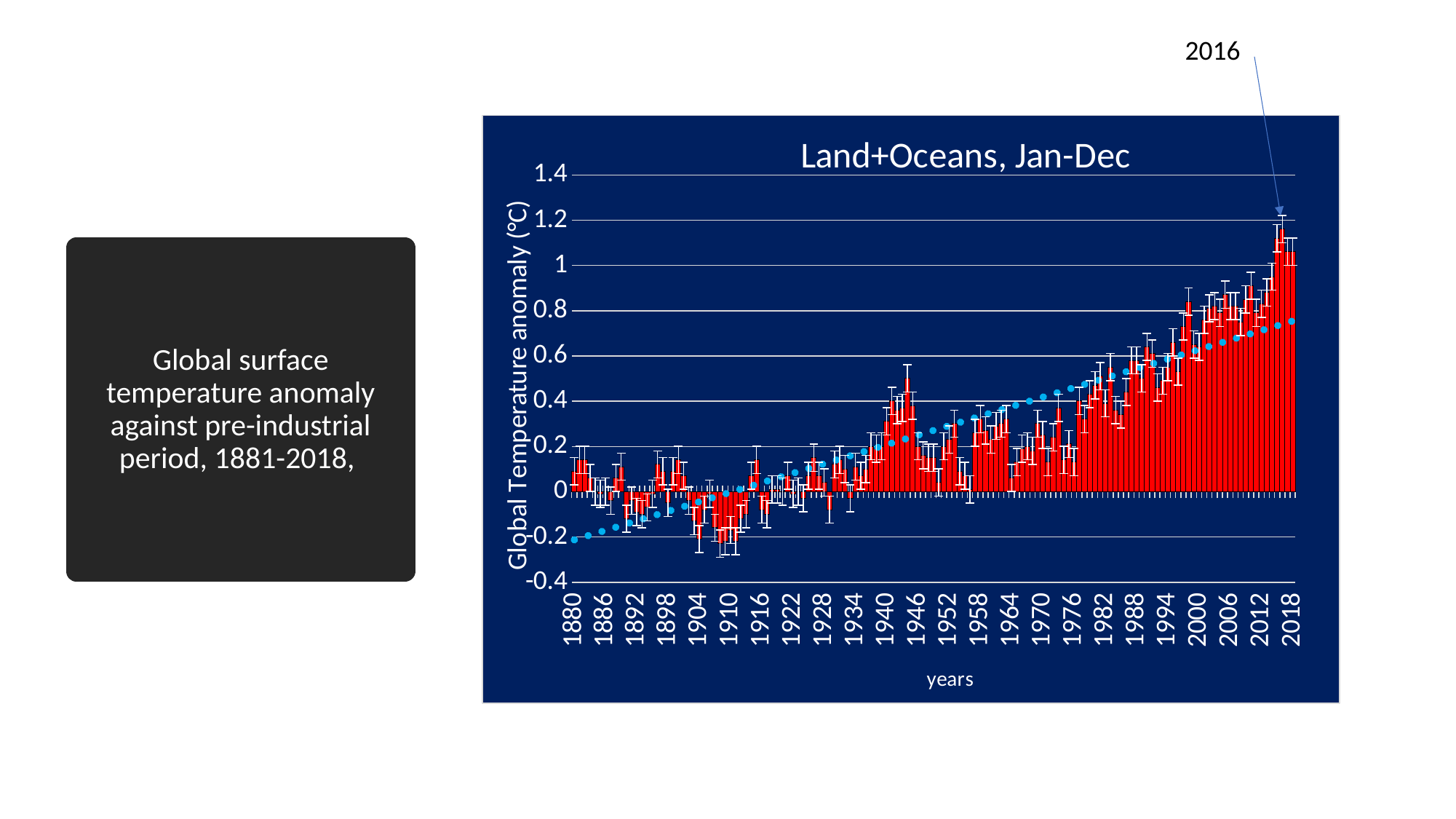

2016

### Chart: Land+Oceans, Jan-Dec

| Category |  |
|---|---|
| 1880 | 0.09073600000000004 |
| 1881 | 0.14073599999999997 |
| 1882 | 0.14073599999999997 |
| 1883 | 0.06073600000000001 |
| 1884 | 0.0007359999999999589 |
| 1885 | -0.00926400000000005 |
| 1886 | 0.0007359999999999589 |
| 1887 | -0.039263999999999966 |
| 1888 | 0.06073600000000001 |
| 1889 | 0.110736 |
| 1890 | -0.11926400000000004 |
| 1891 | -0.039263999999999966 |
| 1892 | -0.08926400000000001 |
| 1893 | -0.09926400000000002 |
| 1894 | -0.06926399999999999 |
| 1895 | -0.00926400000000005 |
| 1896 | 0.12073600000000001 |
| 1897 | 0.09073600000000004 |
| 1898 | -0.049263999999999974 |
| 1899 | 0.09073600000000004 |
| 1900 | 0.14073599999999997 |
| 1901 | 0.07073600000000002 |
| 1902 | -0.039263999999999966 |
| 1903 | -0.12926400000000005 |
| 1904 | -0.209264 |
| 1905 | -0.079264 |
| 1906 | -0.00926400000000005 |
| 1907 | -0.15926399999999996 |
| 1908 | -0.22926400000000002 |
| 1909 | -0.21926400000000001 |
| 1910 | -0.16926399999999997 |
| 1911 | -0.21926400000000001 |
| 1912 | -0.11926400000000004 |
| 1913 | -0.09926400000000002 |
| 1914 | 0.07073600000000002 |
| 1915 | 0.14073599999999997 |
| 1916 | -0.079264 |
| 1917 | -0.09926400000000002 |
| 1918 | 0.010735999999999968 |
| 1919 | 0.010735999999999968 |
| 1920 | 0.0007359999999999589 |
| 1921 | 0.07073600000000002 |
| 1922 | -0.00926400000000005 |
| 1923 | 0.0007359999999999589 |
| 1924 | -0.029263999999999957 |
| 1925 | 0.07073600000000002 |
| 1926 | 0.15073599999999998 |
| 1927 | 0.07073600000000002 |
| 1928 | 0.040735999999999994 |
| 1929 | -0.079264 |
| 1930 | 0.12073600000000001 |
| 1931 | 0.14073599999999997 |
| 1932 | 0.10073600000000005 |
| 1933 | -0.029263999999999957 |
| 1934 | 0.110736 |
| 1935 | 0.07073600000000002 |
| 1936 | 0.10073600000000005 |
| 1937 | 0.20073600000000003 |
| 1938 | 0.19073600000000002 |
| 1939 | 0.20073600000000003 |
| 1940 | 0.310736 |
| 1941 | 0.400736 |
| 1942 | 0.360736 |
| 1943 | 0.370736 |
| 1944 | 0.500736 |
| 1945 | 0.380736 |
| 1946 | 0.20073600000000003 |
| 1947 | 0.160736 |
| 1948 | 0.15073599999999998 |
| 1949 | 0.15073599999999998 |
| 1950 | 0.040735999999999994 |
| 1951 | 0.20073600000000003 |
| 1952 | 0.230736 |
| 1953 | 0.300736 |
| 1954 | 0.09073600000000004 |
| 1955 | 0.07073600000000002 |
| 1956 | 0.010735999999999968 |
| 1957 | 0.260736 |
| 1958 | 0.320736 |
| 1959 | 0.270736 |
| 1960 | 0.230736 |
| 1961 | 0.290736 |
| 1962 | 0.300736 |
| 1963 | 0.320736 |
| 1964 | 0.06073600000000001 |
| 1965 | 0.13073600000000002 |
| 1966 | 0.19073600000000002 |
| 1967 | 0.20073600000000003 |
| 1968 | 0.180736 |
| 1969 | 0.300736 |
| 1970 | 0.250736 |
| 1971 | 0.13073600000000002 |
| 1972 | 0.240736 |
| 1973 | 0.370736 |
| 1974 | 0.14073599999999997 |
| 1975 | 0.21073600000000003 |
| 1976 | 0.13073600000000002 |
| 1977 | 0.400736 |
| 1978 | 0.320736 |
| 1979 | 0.430736 |
| 1980 | 0.47073600000000004 |
| 1981 | 0.510736 |
| 1982 | 0.39073599999999997 |
| 1983 | 0.550736 |
| 1984 | 0.360736 |
| 1985 | 0.34073600000000004 |
| 1986 | 0.440736 |
| 1987 | 0.580736 |
| 1988 | 0.580736 |
| 1989 | 0.500736 |
| 1990 | 0.640736 |
| 1991 | 0.6107360000000001 |
| 1992 | 0.46073600000000003 |
| 1993 | 0.49073600000000006 |
| 1994 | 0.550736 |
| 1995 | 0.660736 |
| 1996 | 0.530736 |
| 1997 | 0.730736 |
| 1998 | 0.840736 |
| 1999 | 0.650736 |
| 2000 | 0.640736 |
| 2001 | 0.7607360000000001 |
| 2002 | 0.810736 |
| 2003 | 0.820736 |
| 2004 | 0.790736 |
| 2005 | 0.8707360000000001 |
| 2006 | 0.820736 |
| 2007 | 0.820736 |
| 2008 | 0.7507360000000001 |
| 2009 | 0.850736 |
| 2010 | 0.910736 |
| 2011 | 0.790736 |
| 2012 | 0.830736 |
| 2013 | 0.8807360000000001 |
| 2014 | 0.950736 |
| 2015 | 1.120736 |
| 2016 | 1.160736 |
| 2017 | 1.060736 |
| 2018 | 1.060736 |
# Global surface temperature anomaly against pre-industrial period, 1881-2018,